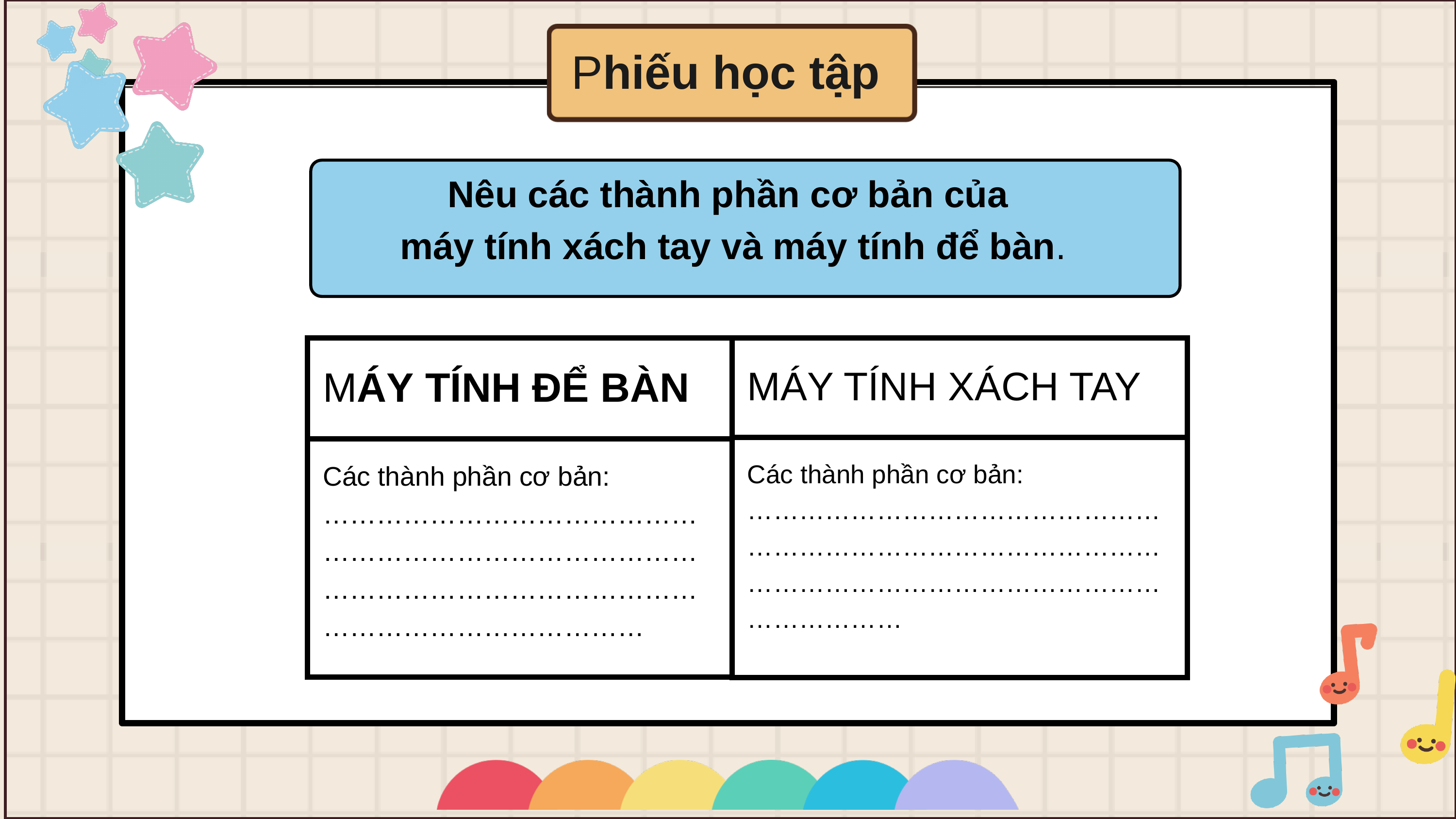

Phiếu học tập

Nêu các thành phần cơ bản của
 máy tính xách tay và máy tính để bàn.
| MÁY TÍNH ĐỂ BÀN |
| --- |
| Các thành phần cơ bản:……………………………………………………………………………………………………………………………………………… |
| MÁY TÍNH XÁCH TAY |
| --- |
| Các thành phần cơ bản:……………………………………………………………………………………………………………………………………………… |